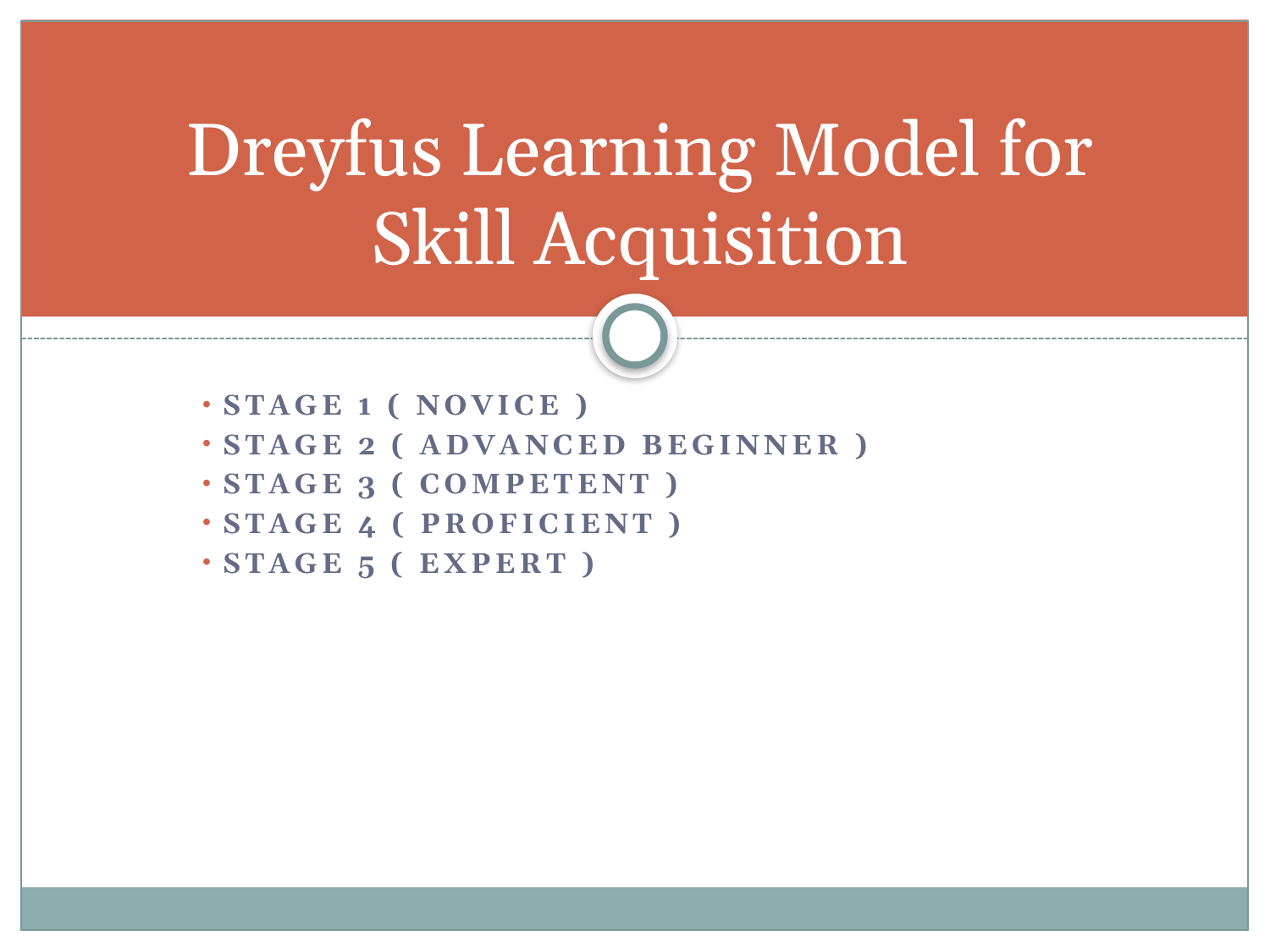

# Dreyfus Learning Model for Skill Acquisition
 Stage 1 ( Novice )
 Stage 2 ( advanced Beginner )
 Stage 3 ( Competent )
 Stage 4 ( Proficient )
 Stage 5 ( Expert )